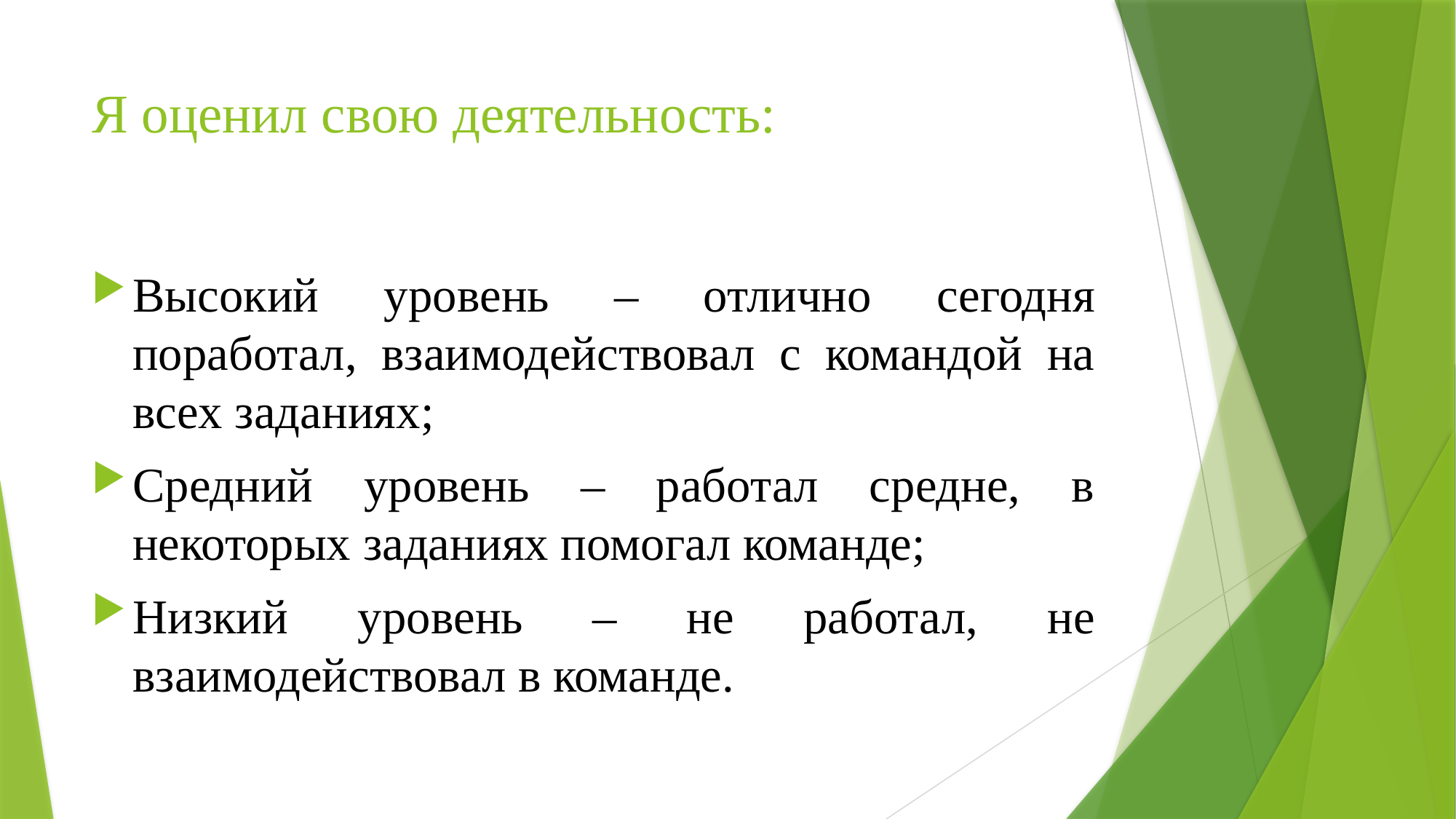

# Я оценил свою деятельность:
Высокий уровень – отлично сегодня поработал, взаимодействовал с командой на всех заданиях;
Средний уровень – работал средне, в некоторых заданиях помогал команде;
Низкий уровень – не работал, не взаимодействовал в команде.